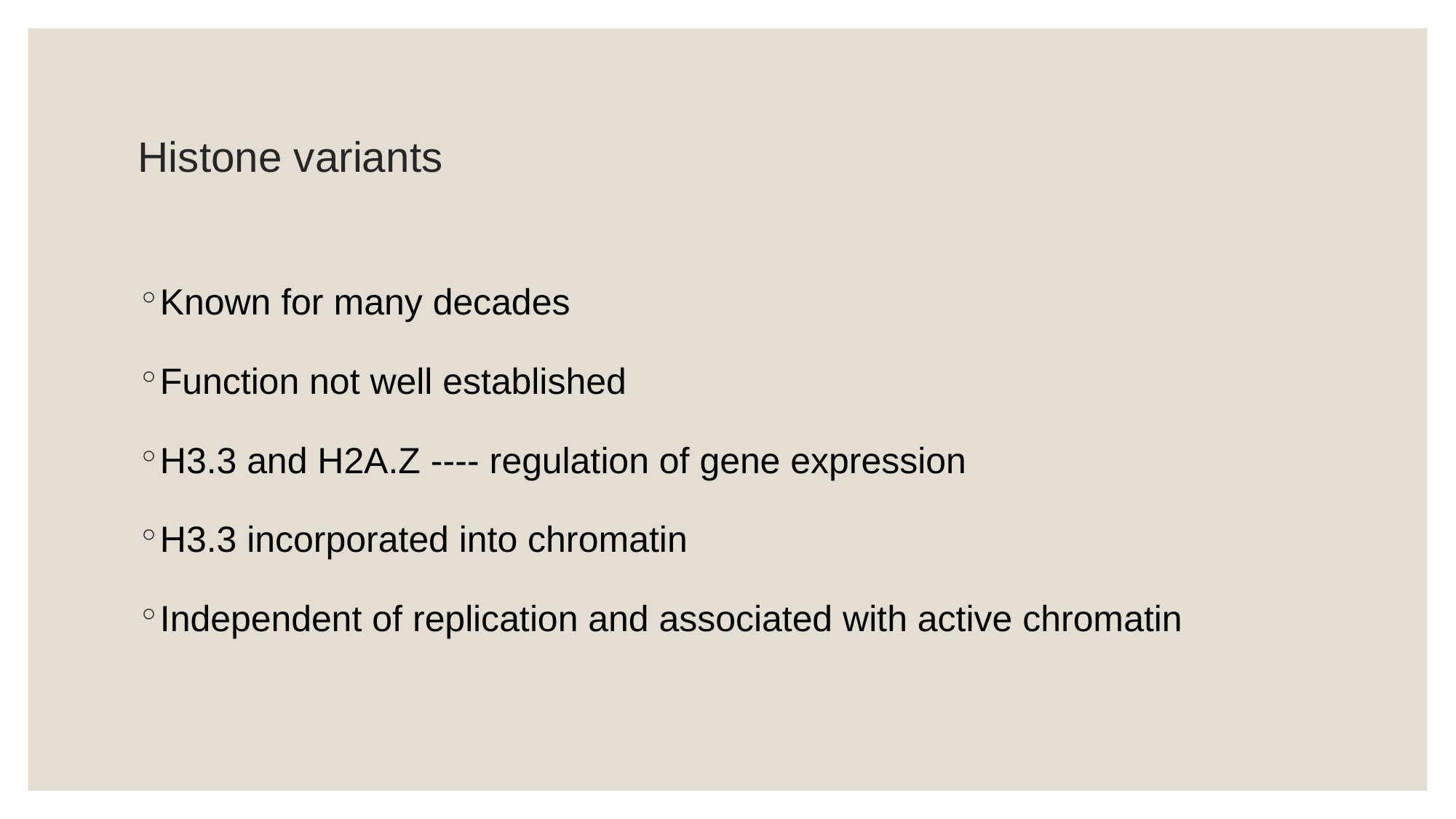

# Histone variants
Known for many decades
Function not well established
H3.3 and H2A.Z ---- regulation of gene expression
H3.3 incorporated into chromatin
Independent of replication and associated with active chromatin